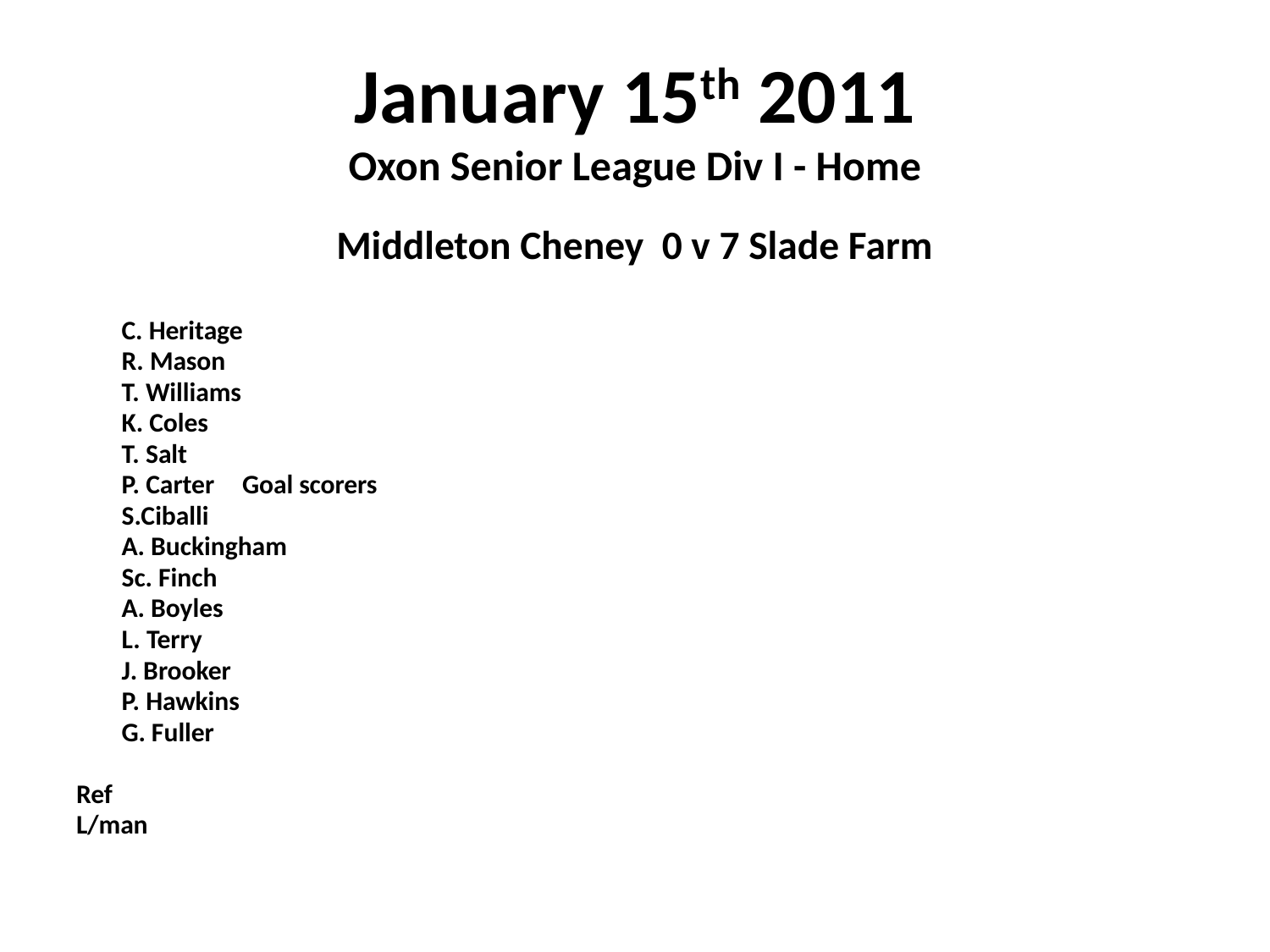

# January 15th 2011 Oxon Senior League Div I - Home
 Middleton Cheney  0 v 7 Slade Farm

	C. Heritage
	R. Mason
	T. Williams
	K. Coles
	T. Salt
	P. Carter			Goal scorers
	S.Ciballi
	A. Buckingham
	Sc. Finch
	A. Boyles
	L. Terry
	J. Brooker
	P. Hawkins
	G. Fuller

Ref
L/man